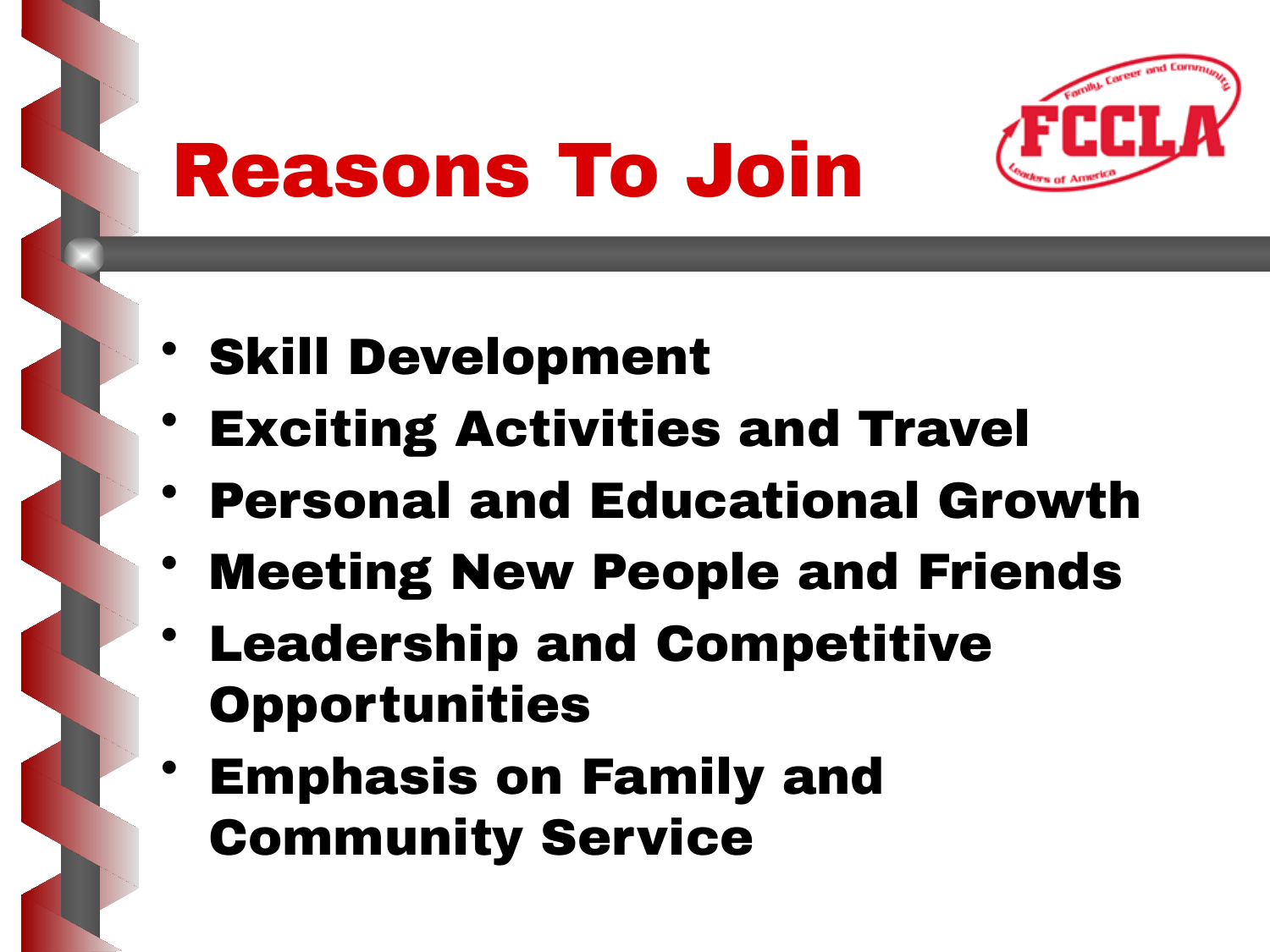

# Reasons To Join
Skill Development
Exciting Activities and Travel
Personal and Educational Growth
Meeting New People and Friends
Leadership and Competitive Opportunities
Emphasis on Family and Community Service